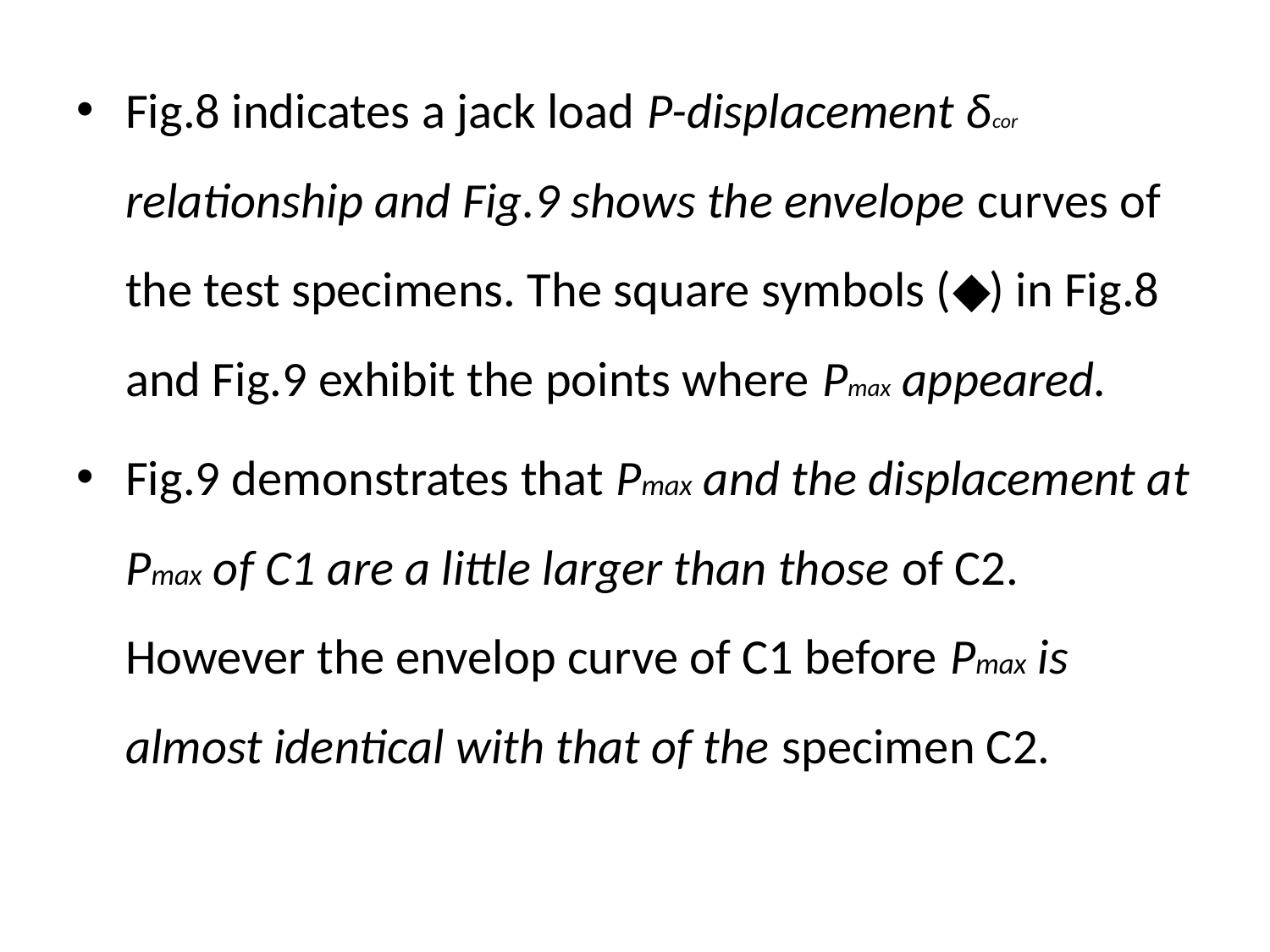

Fig.8 indicates a jack load P-displacement δcor relationship and Fig.9 shows the envelope curves of the test specimens. The square symbols (◆) in Fig.8 and Fig.9 exhibit the points where Pmax appeared.
Fig.9 demonstrates that Pmax and the displacement at Pmax of C1 are a little larger than those of C2. However the envelop curve of C1 before Pmax is almost identical with that of the specimen C2.